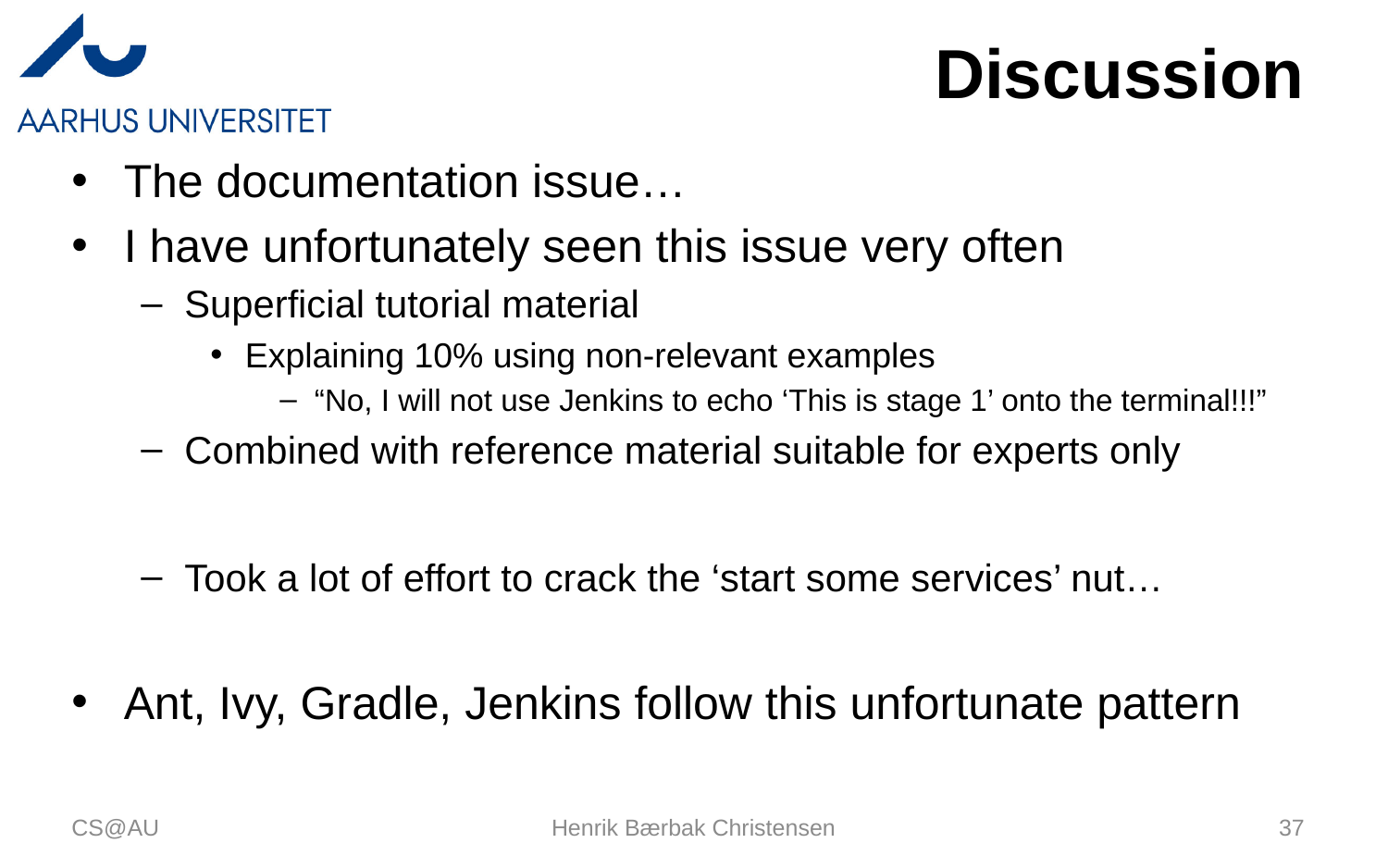

# Discussion
The documentation issue…
I have unfortunately seen this issue very often
Superficial tutorial material
Explaining 10% using non-relevant examples
“No, I will not use Jenkins to echo ‘This is stage 1’ onto the terminal!!!”
Combined with reference material suitable for experts only

Took a lot of effort to crack the ‘start some services’ nut…

Ant, Ivy, Gradle, Jenkins follow this unfortunate pattern
CS@AU
Henrik Bærbak Christensen
37